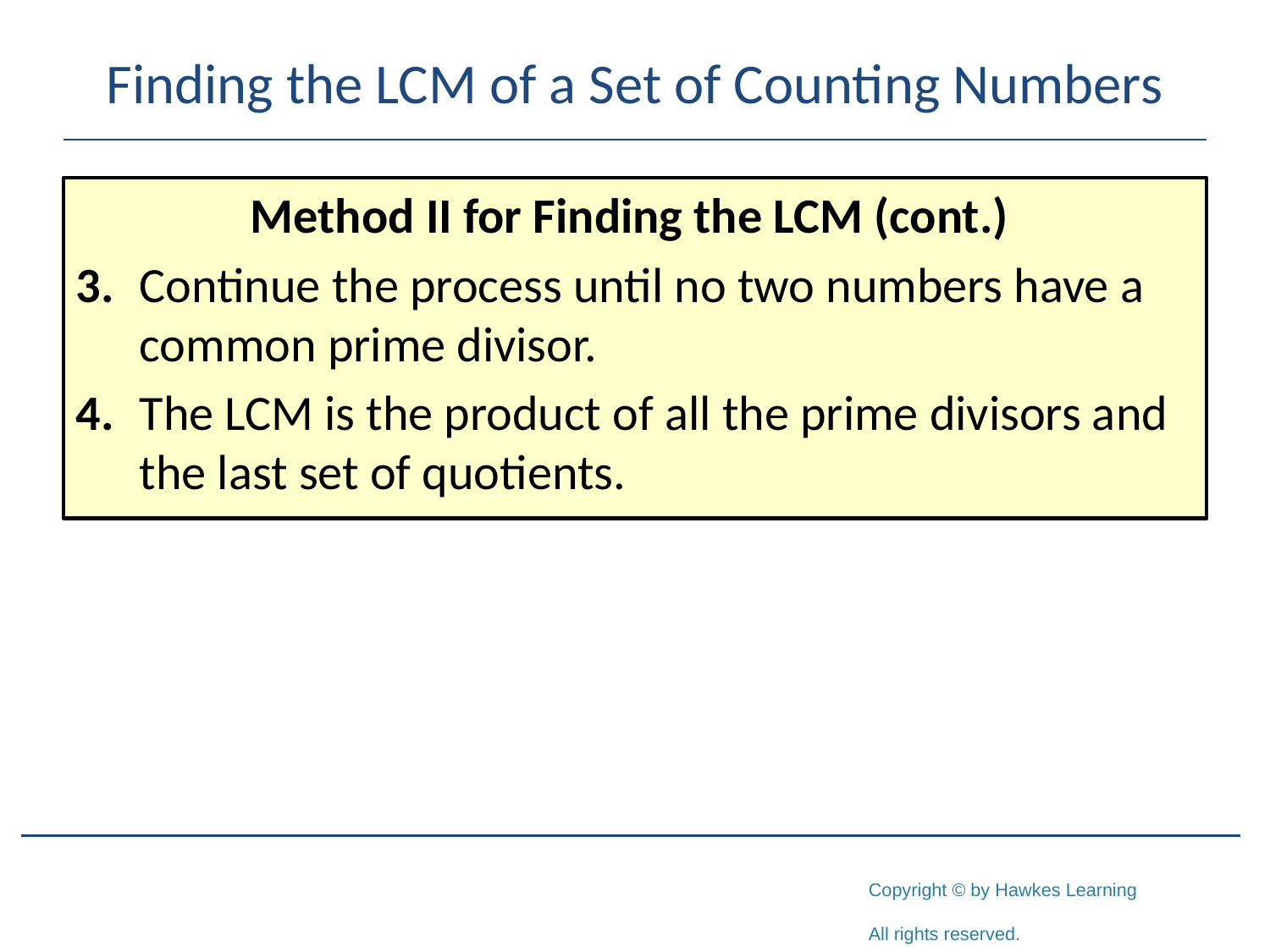

# Finding the LCM of a Set of Counting Numbers
Method II for Finding the LCM (cont.)
3.	Continue the process until no two numbers have a common prime divisor.
4.	The LCM is the product of all the prime divisors and the last set of quotients.